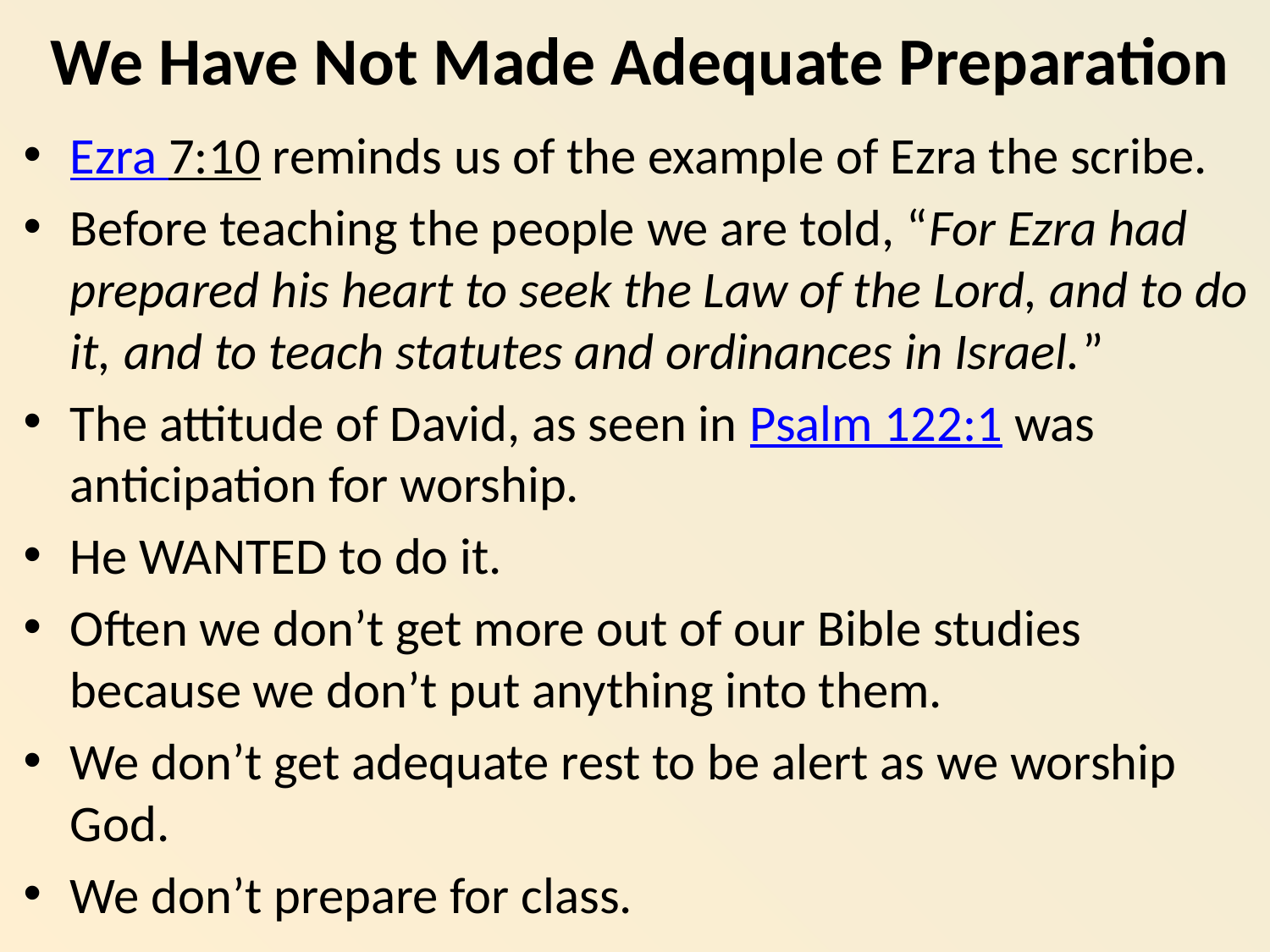

# We Have Not Made Adequate Preparation
Ezra 7:10 reminds us of the example of Ezra the scribe.
Before teaching the people we are told, “For Ezra had prepared his heart to seek the Law of the Lord, and to do it, and to teach statutes and ordinances in Israel.”
The attitude of David, as seen in Psalm 122:1 was anticipation for worship.
He WANTED to do it.
Often we don’t get more out of our Bible studies because we don’t put anything into them.
We don’t get adequate rest to be alert as we worship God.
We don’t prepare for class.